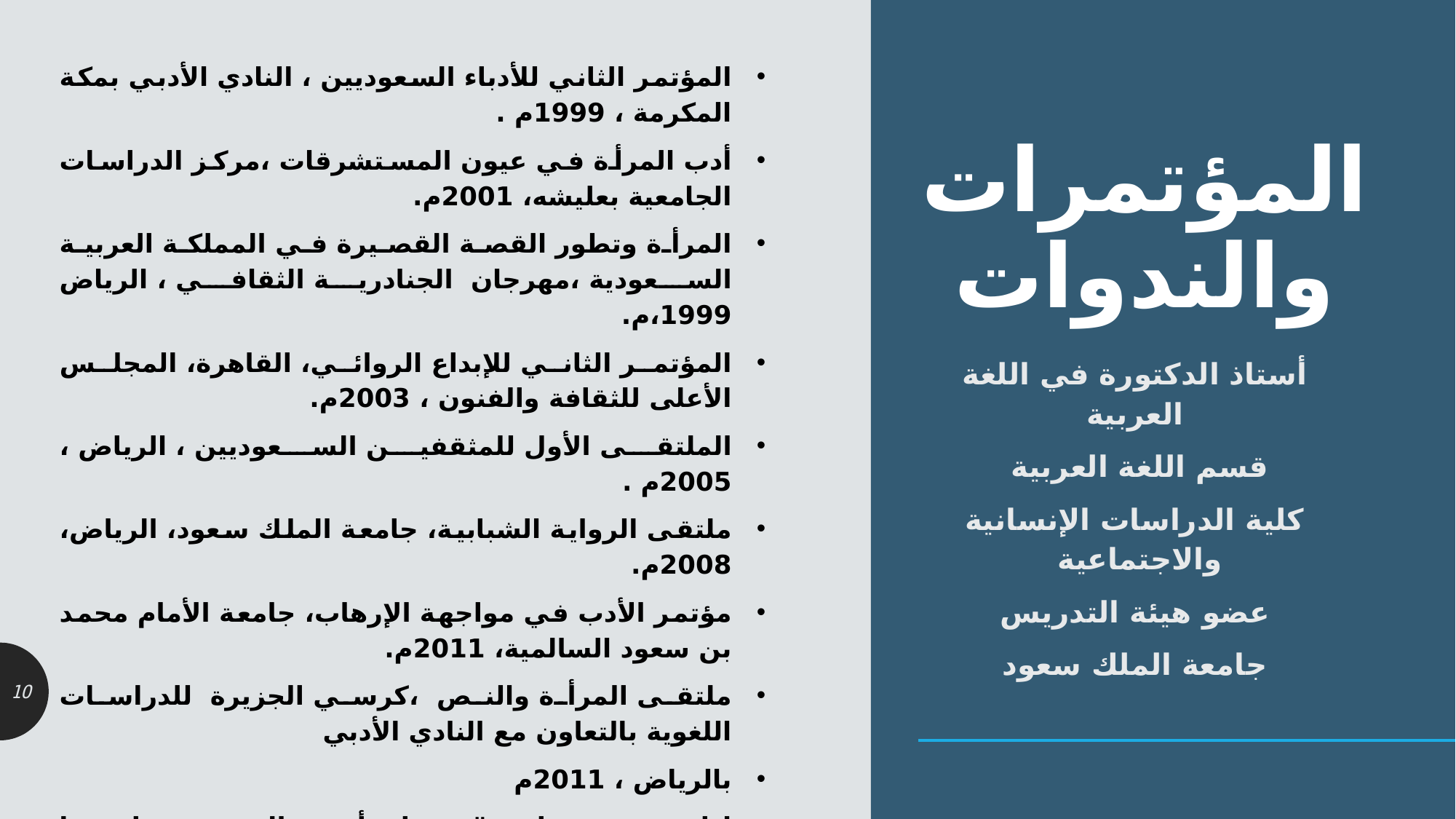

المؤتمر الثاني للأدباء السعوديين ، النادي الأدبي بمكة المكرمة ، 1999م .
أدب المرأة في عيون المستشرقات ،مركز الدراسات الجامعية بعليشه، 2001م.
المرأة وتطور القصة القصيرة في المملكة العربية السعودية ،مهرجان  الجنادرية الثقافي ، الرياض 1999،م.
المؤتمر الثاني للإبداع الروائي، القاهرة، المجلس الأعلى للثقافة والفنون ، 2003م.
الملتقى الأول للمثقفين السعوديين ، الرياض ، 2005م .
ملتقى الرواية الشبابية، جامعة الملك سعود، الرياض، 2008م.
مؤتمر الأدب في مواجهة الإرهاب، جامعة الأمام محمد بن سعود السالمية، 2011م.
ملتقى المرأة والنص  ،كرسي الجزيرة  للدراسات اللغوية بالتعاون مع النادي الأدبي
بالرياض ، 2011م
إدارة ندوة بعنوان : " بحريات أميمة الخميس ووارفتها " ضمن وحدة السرديات بقسم اللغة العربية ، 2011م.
اللقاء العلمي لكلية الآداب ، جامعة الملك سعود ، مركز الدراسات الجامعية بعليشة (المرأة بين الواقع والنص) ،مارس 2011م.
عضو اللجنة العلمية لتنظيم ملتقى النقد في النادي الأدبي السعودي بالرياض ، 2014م.
عضو اللجنة العلمية لمؤتمر الشعر العربي ، جامعة الملك سعود ، 2023م.
# المؤتمرات والندوات
أستاذ الدكتورة في اللغة العربية
قسم اللغة العربية
كلية الدراسات الإنسانية والاجتماعية
عضو هيئة التدريس
جامعة الملك سعود
10